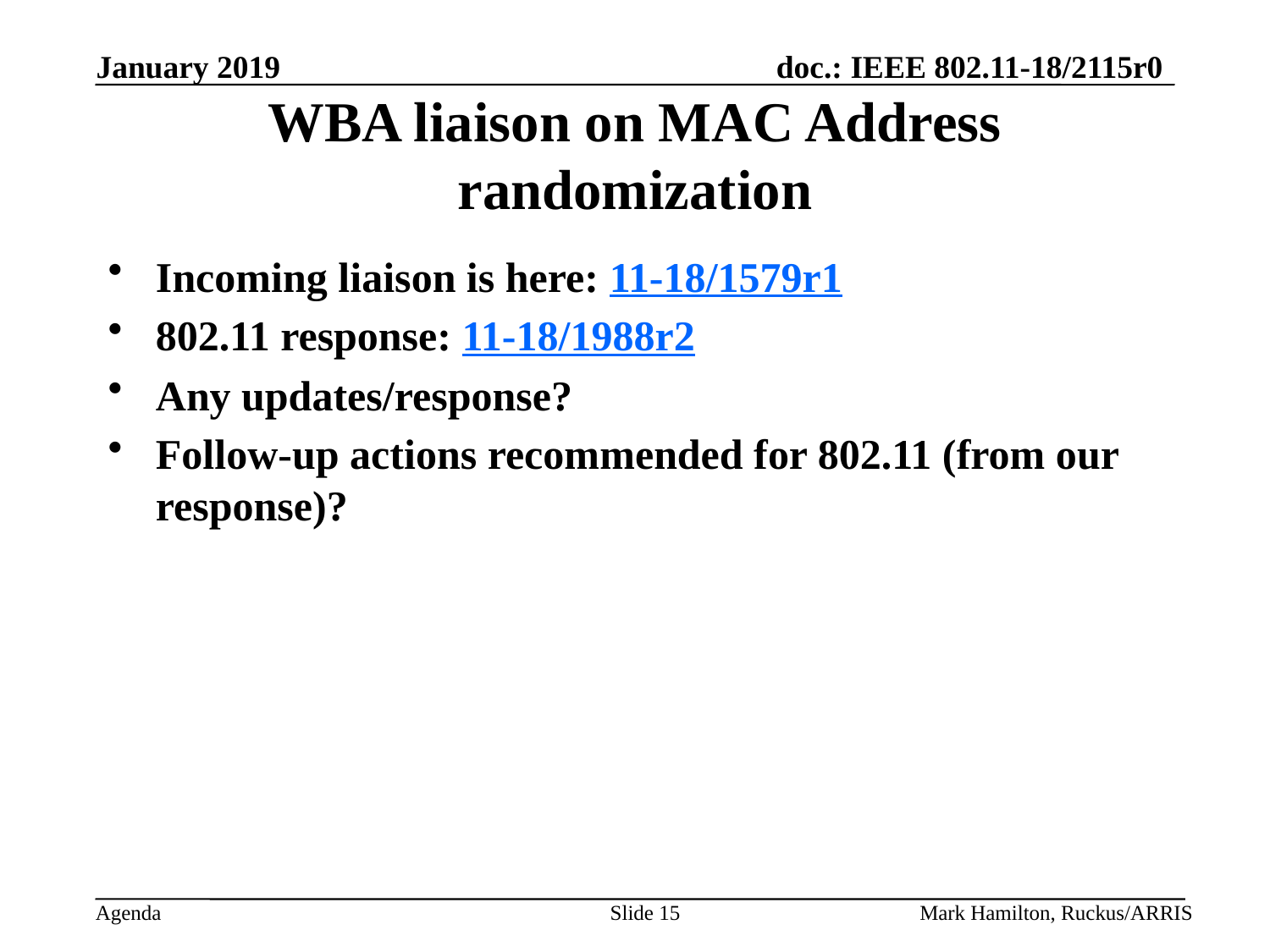

# WBA liaison on MAC Address randomization
Incoming liaison is here: 11-18/1579r1
802.11 response: 11-18/1988r2
Any updates/response?
Follow-up actions recommended for 802.11 (from our response)?